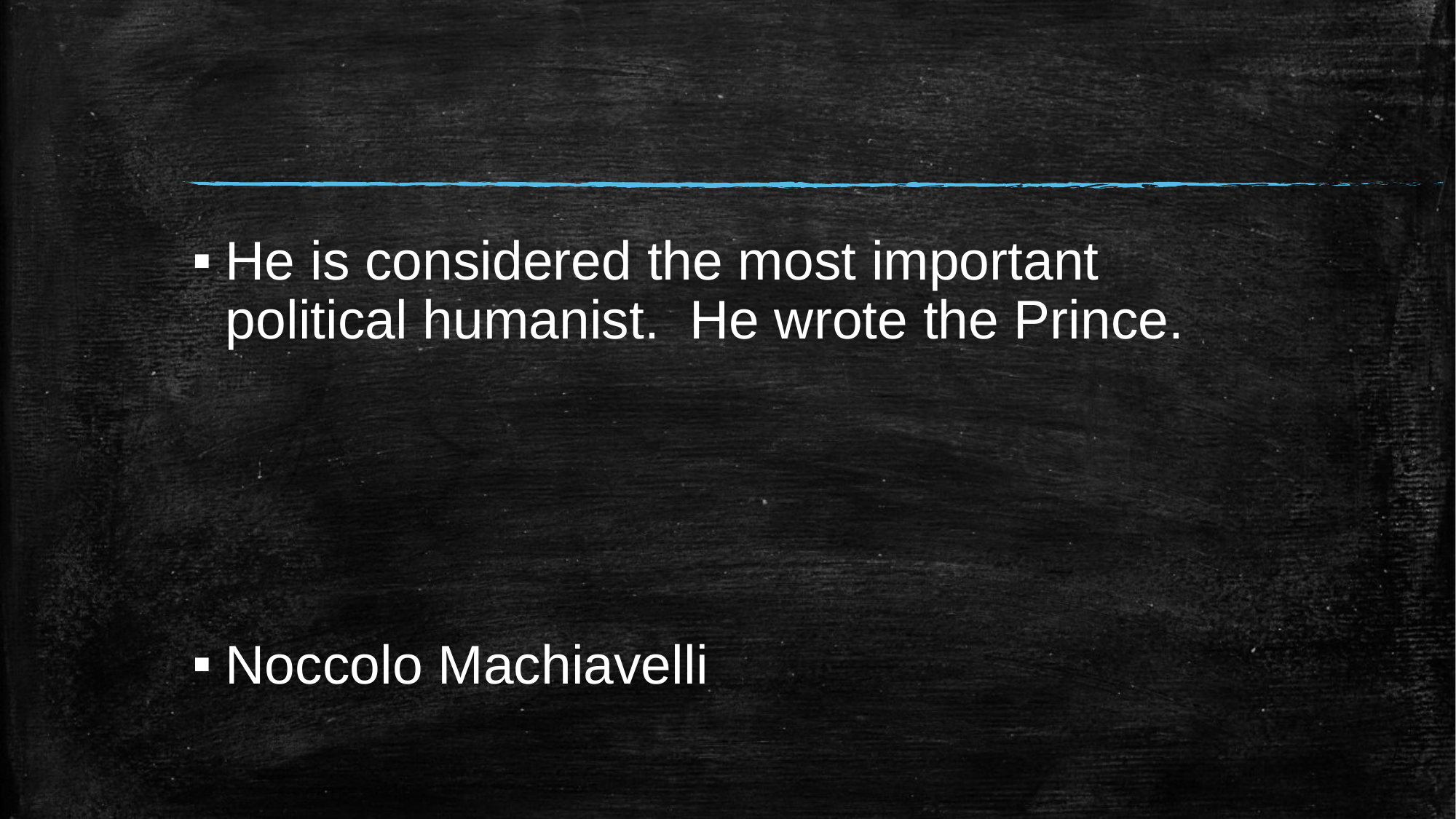

#
He is considered the most important political humanist.  He wrote the Prince.

Noccolo Machiavelli